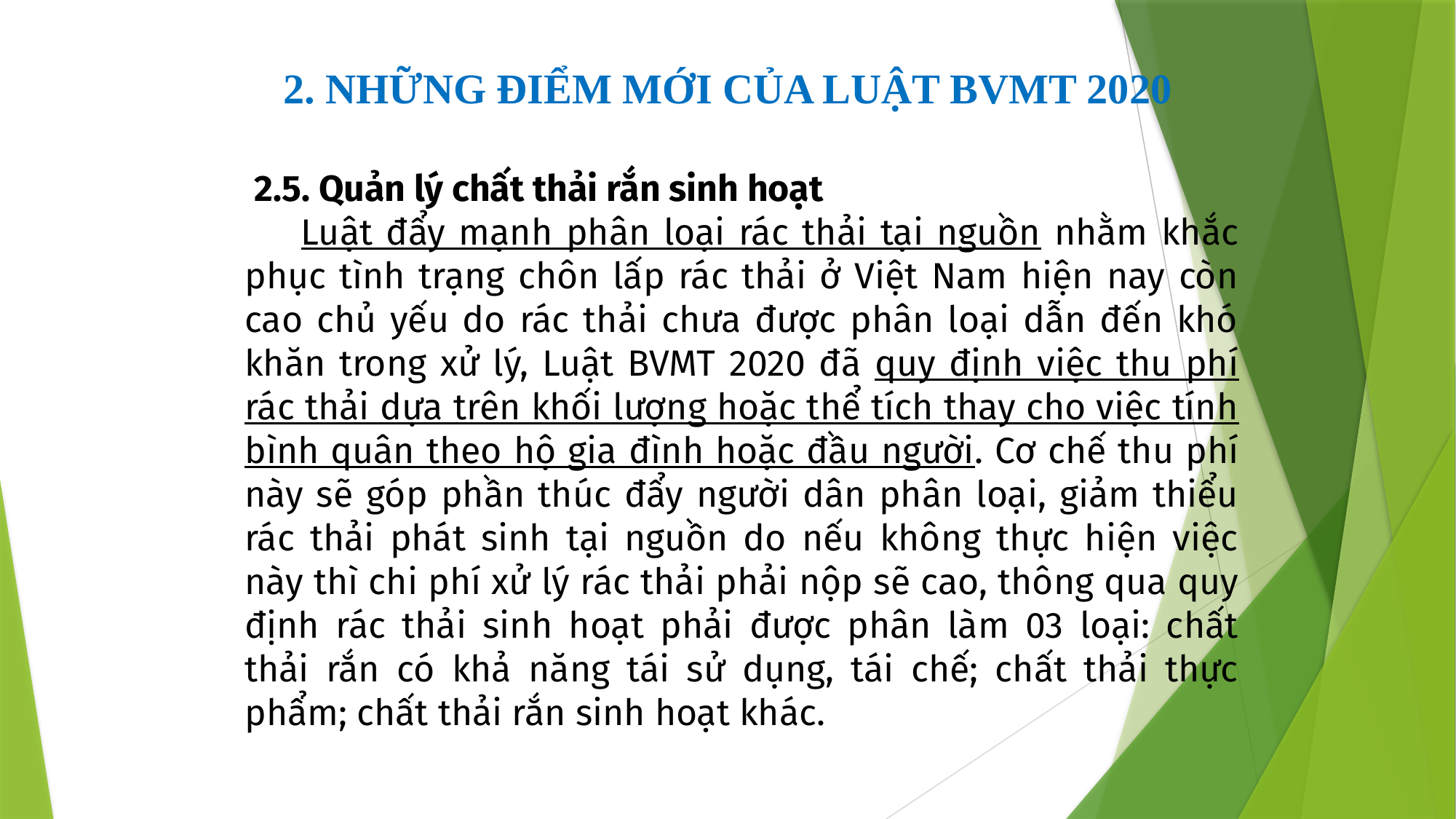

2. NHỮNG ĐIỂM MỚI CỦA LUẬT BVMT 2020
 2.5. Quản lý chất thải rắn sinh hoạt
     Luật đẩy mạnh phân loại rác thải tại nguồn nhằm khắc phục tình trạng chôn lấp rác thải ở Việt Nam hiện nay còn cao chủ yếu do rác thải chưa được phân loại dẫn đến khó khăn trong xử lý, Luật BVMT 2020 đã quy định việc thu phí rác thải dựa trên khối lượng hoặc thể tích thay cho việc tính bình quân theo hộ gia đình hoặc đầu người. Cơ chế thu phí này sẽ góp phần thúc đẩy người dân phân loại, giảm thiểu rác thải phát sinh tại nguồn do nếu không thực hiện việc này thì chi phí xử lý rác thải phải nộp sẽ cao, thông qua quy định rác thải sinh hoạt phải được phân làm 03 loại: chất thải rắn có khả năng tái sử dụng, tái chế; chất thải thực phẩm; chất thải rắn sinh hoạt khác.